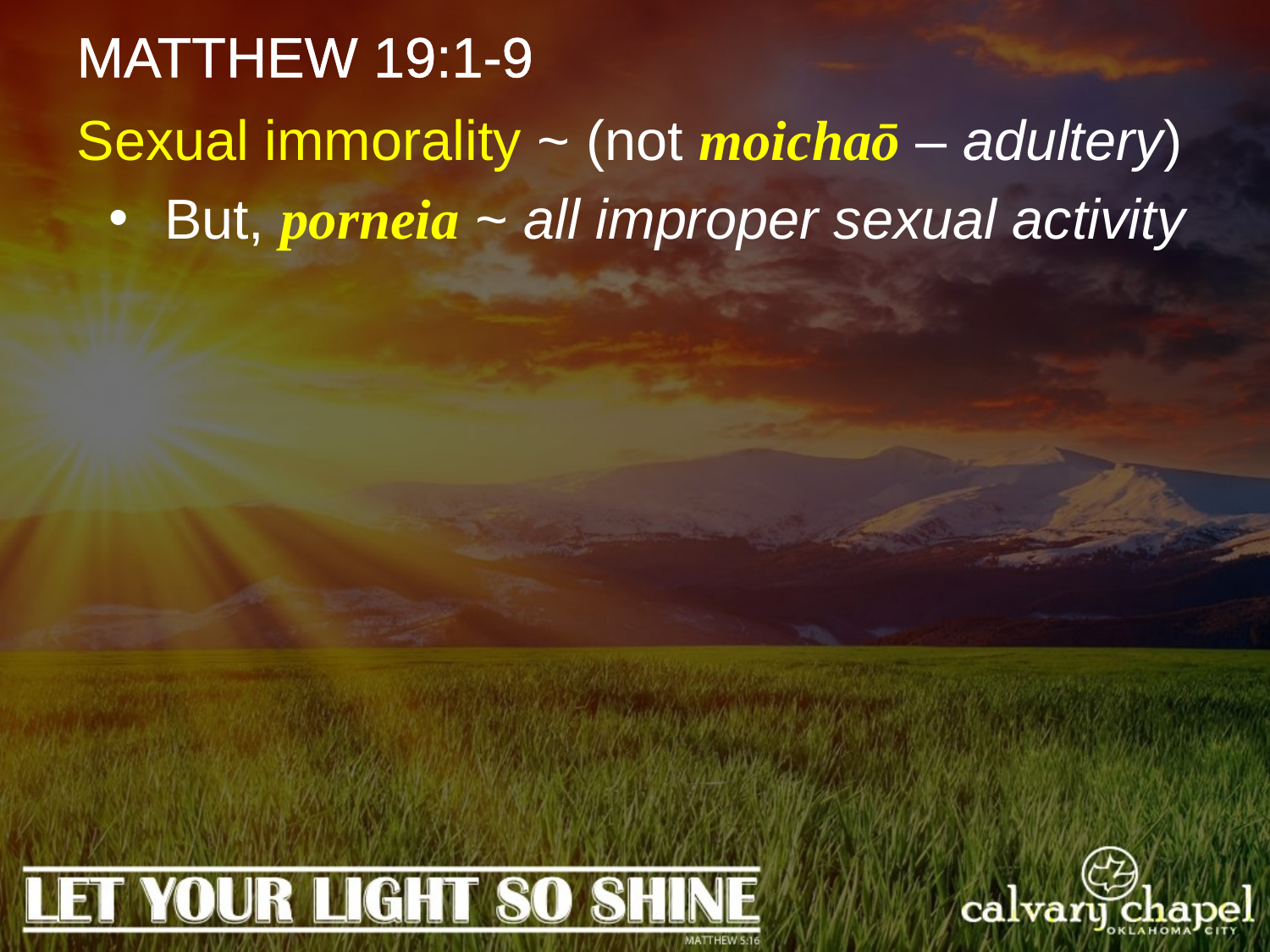

MATTHEW 19:1-9
Sexual immorality ~ (not moichaō – adultery)
 But, porneia ~ all improper sexual activity